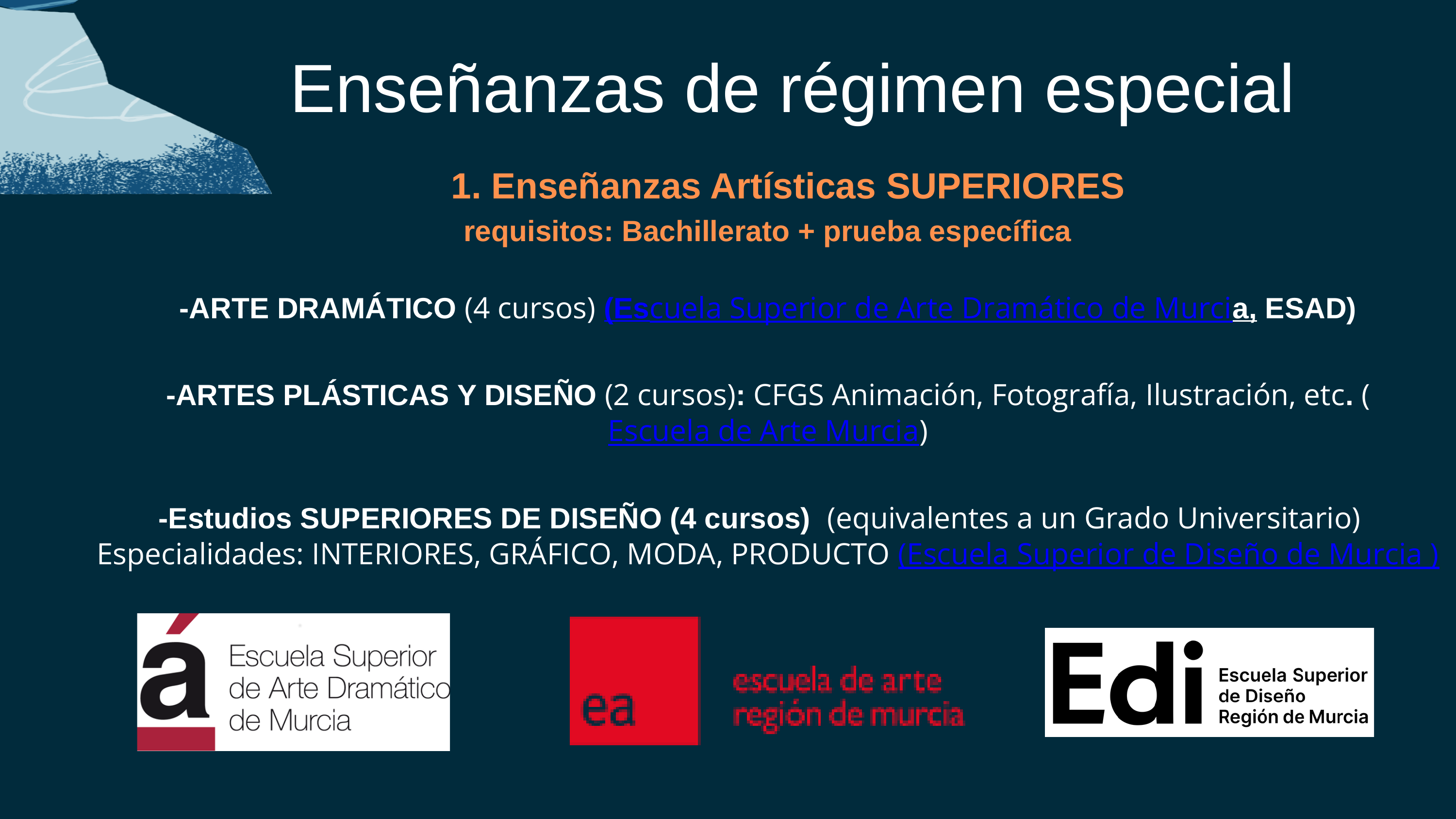

Enseñanzas de régimen especial
    1. Enseñanzas Artísticas SUPERIORES
 requisitos: Bachillerato + prueba específica

-ARTE DRAMÁTICO (4 cursos) (Escuela Superior de Arte Dramático de Murcia, ESAD)

-ARTES PLÁSTICAS Y DISEÑO (2 cursos): CFGS Animación, Fotografía, Ilustración, etc. (Escuela de Arte Murcia)

-Estudios SUPERIORES DE DISEÑO (4 cursos)  (equivalentes a un Grado Universitario)   Especialidades: INTERIORES, GRÁFICO, MODA, PRODUCTO (Escuela Superior de Diseño de Murcia )